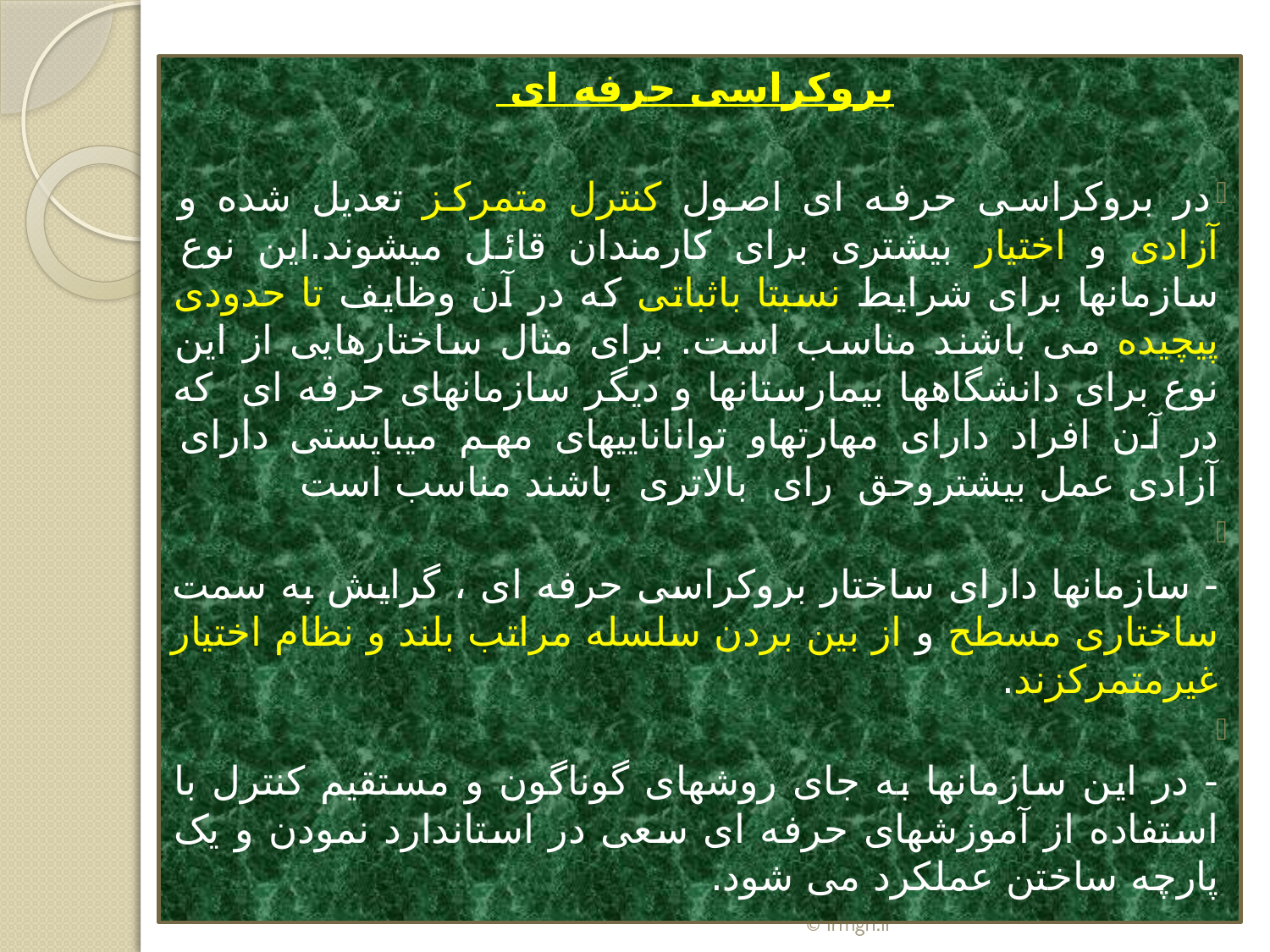

بروکراسی حرفه ای

در بروکراسی حرفه ای اصول کنترل متمرکز تعدیل شده و آزادی و اختیار بیشتری برای کارمندان قائل میشوند.این نوع سازمانها برای شرایط نسبتا باثباتی که در آن وظایف تا حدودی پیچیده می باشند مناسب است. برای مثال ساختارهایی از این نوع برای دانشگاهها بیمارستانها و دیگر سازمانهای حرفه ای  که در آن افراد دارای مهارتهاو تواناناییهای مهم میبایستی دارای آزادی عمل بیشتروحق  رای  بالاتری  باشند مناسب است
- سازمانها دارای ساختار بروکراسی حرفه ای ، گرایش به سمت ساختاری مسطح و از بین بردن سلسله مراتب بلند و نظام اختیار غیرمتمرکزند.
- در این سازمانها به جای روشهای گوناگون و مستقیم کنترل با استفاده از آموزشهای حرفه ای سعی در استاندارد نمودن و یک پارچه ساختن عملکرد می شود.

© irmgn.ir